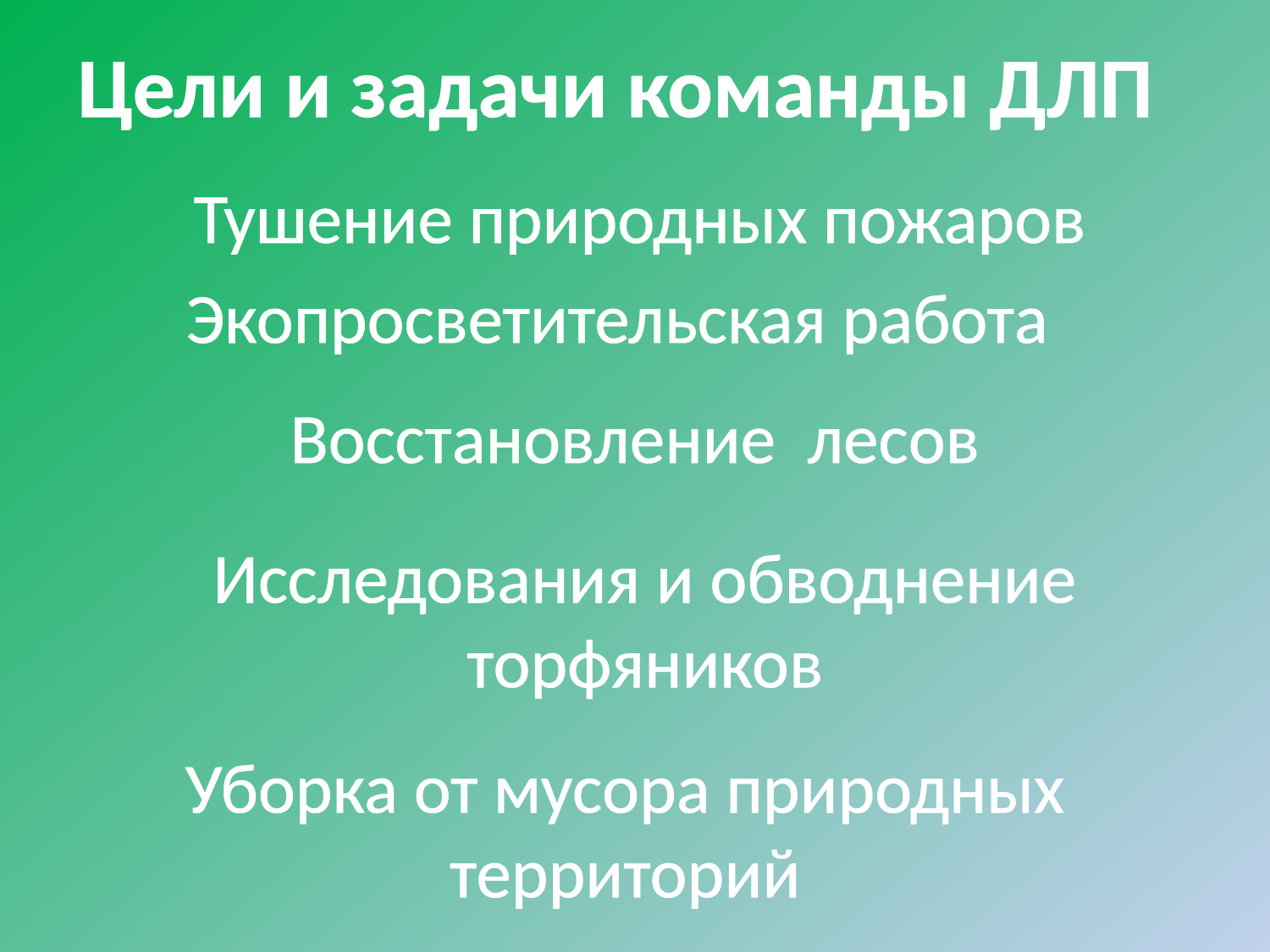

Цели и задачи команды ДЛП
Тушение природных пожаров
Экопросветительская работа
Восстановление  лесов
Исследования и обводнение торфяников
Уборка от мусора природных территорий